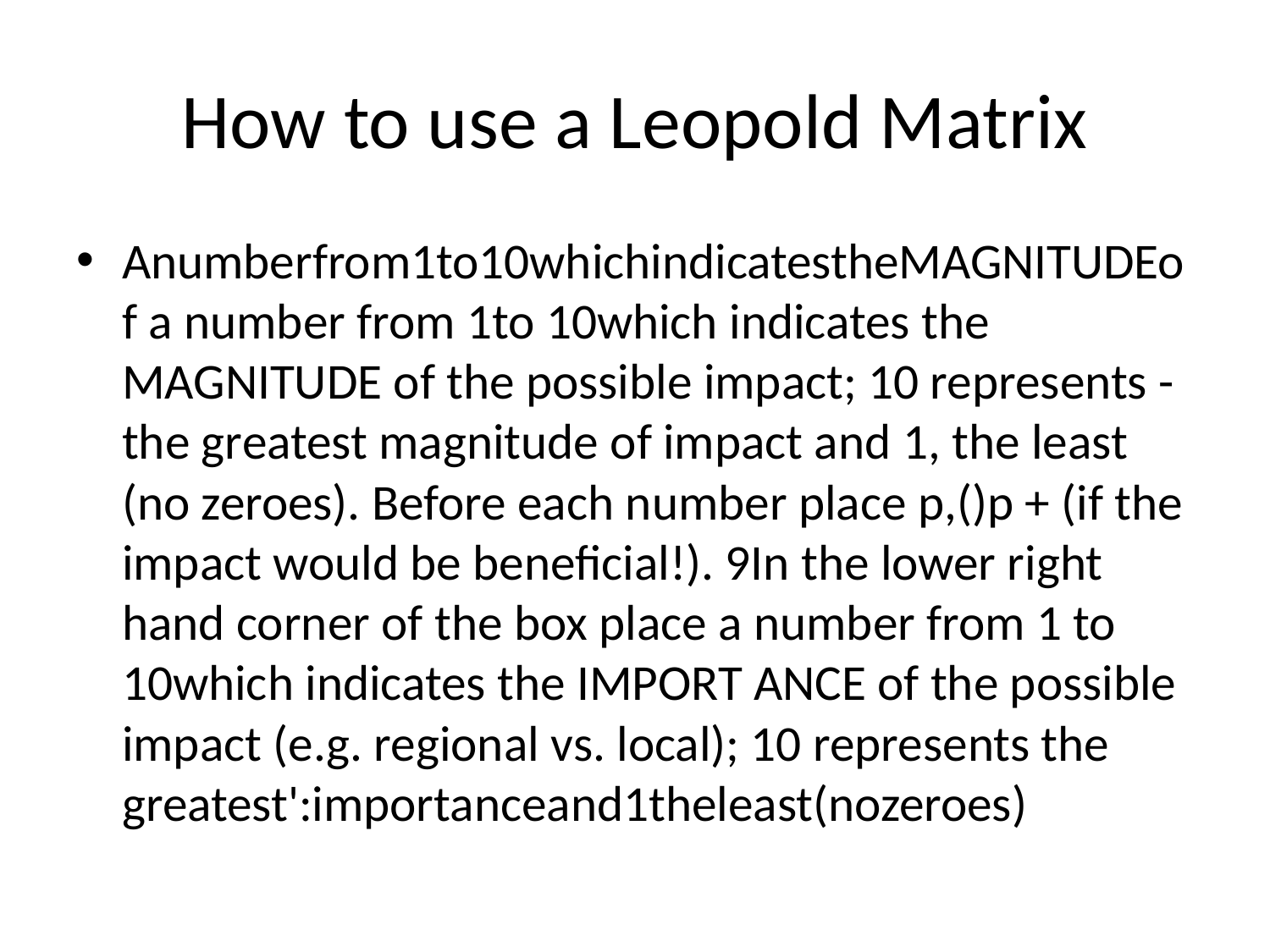

# How to use a Leopold Matrix
Anumberfrom1to10whichindicatestheMAGNITUDEof a number from 1to 10which indicates the MAGNITUDE of the possible impact; 10 represents -the greatest magnitude of impact and 1, the least (no zeroes). Before each number place p,()p + (if the impact would be beneficial!). 9In the lower right hand corner of the box place a number from 1 to 10which indicates the IMPORT ANCE of the possible impact (e.g. regional vs. local); 10 represents the greatest':importanceand1theleast(nozeroes)